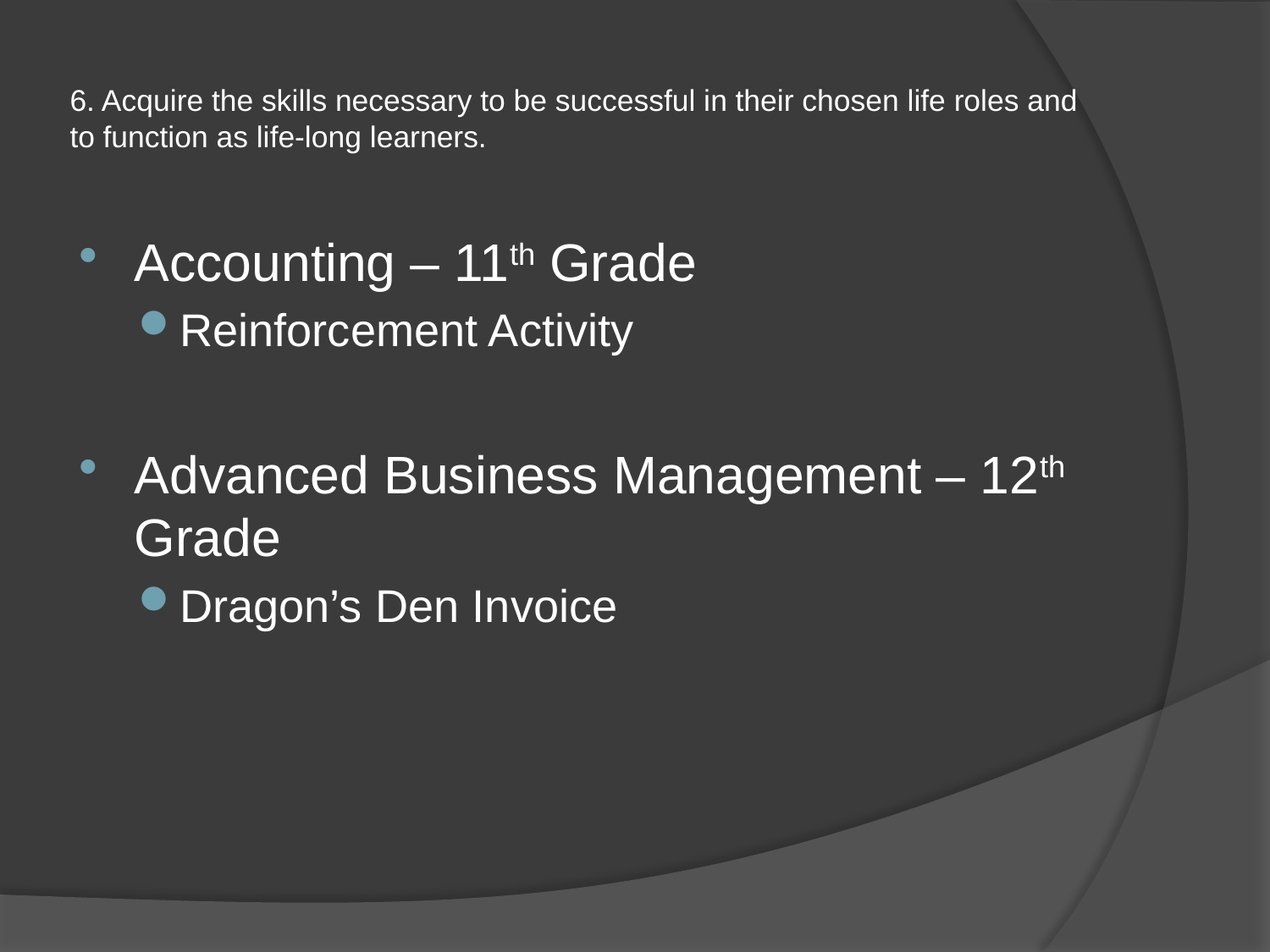

# 6. Acquire the skills necessary to be successful in their chosen life roles and to function as life-long learners.
Accounting – 11th Grade
Reinforcement Activity

Advanced Business Management – 12th Grade
Dragon’s Den Invoice